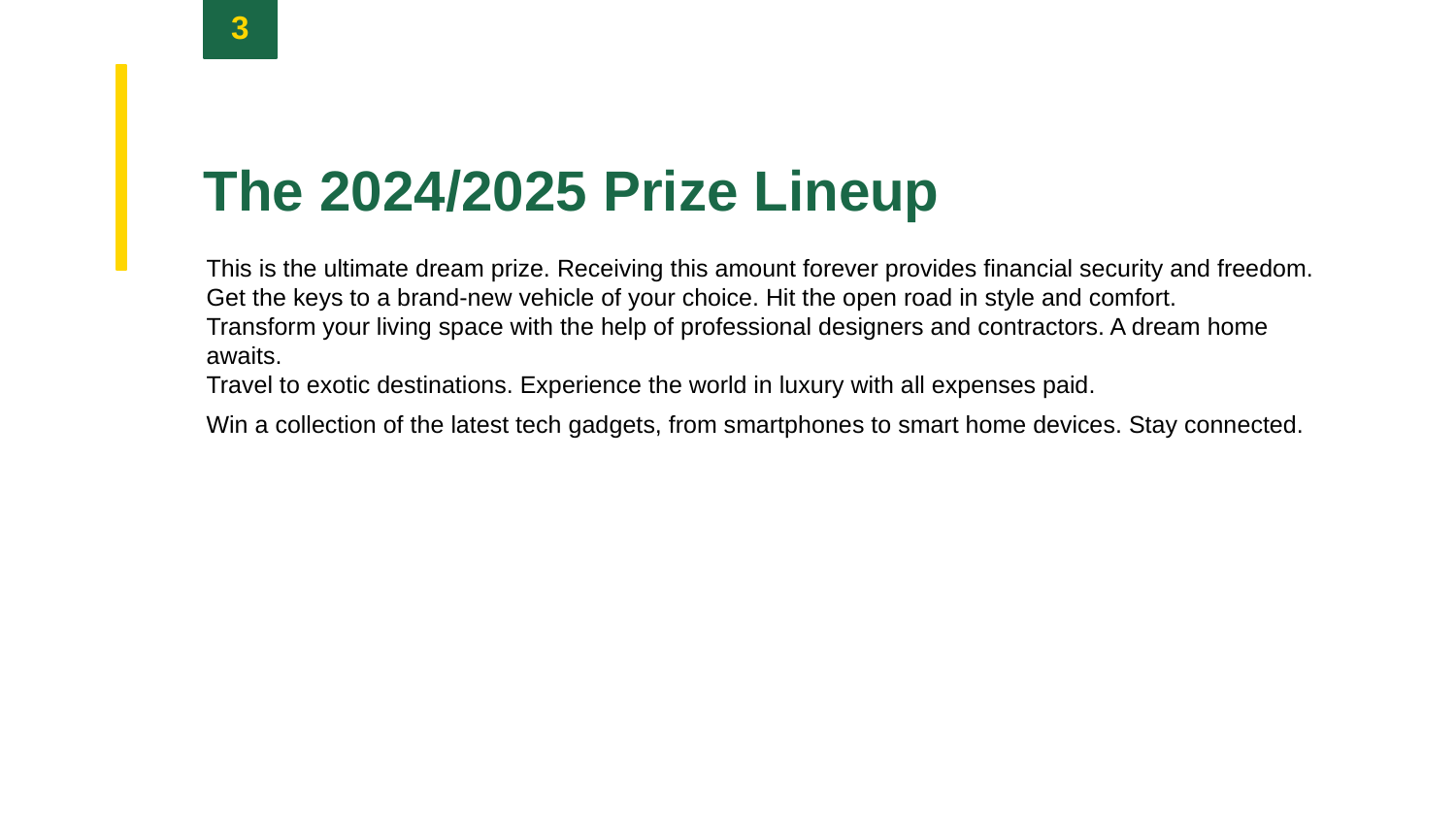

3

The 2024/2025 Prize Lineup
This is the ultimate dream prize. Receiving this amount forever provides financial security and freedom.
Get the keys to a brand-new vehicle of your choice. Hit the open road in style and comfort.
Transform your living space with the help of professional designers and contractors. A dream home awaits.
Travel to exotic destinations. Experience the world in luxury with all expenses paid.
Win a collection of the latest tech gadgets, from smartphones to smart home devices. Stay connected.